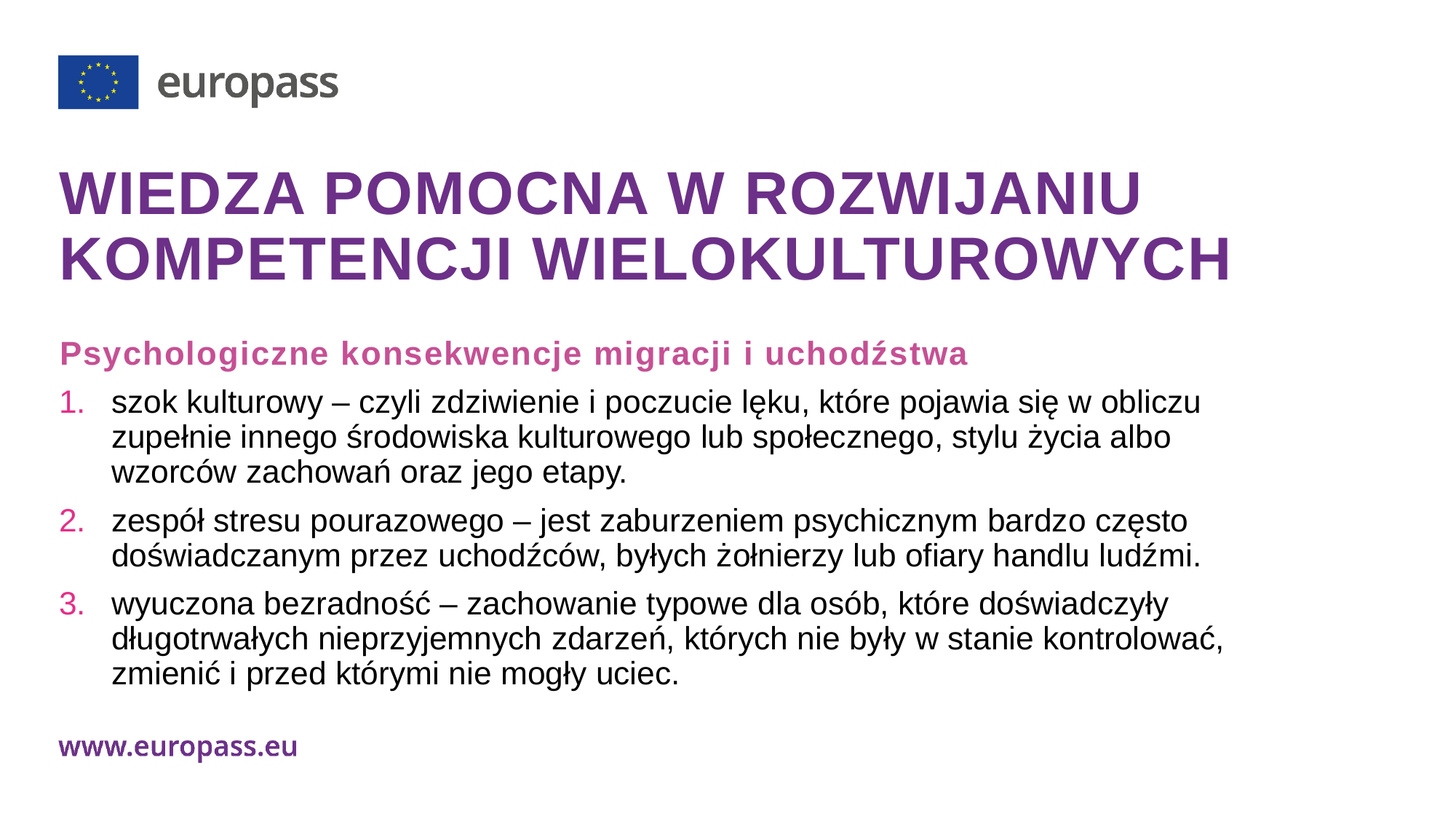

# WIEDZA POMOCNA W ROZWIJANIU KOMPETENCJI WIELOKULTUROWYCH
Psychologiczne konsekwencje migracji i uchodźstwa
szok kulturowy – czyli zdziwienie i poczucie lęku, które pojawia się w obliczu zupełnie innego środowiska kulturowego lub społecznego, stylu życia albo wzorców zachowań oraz jego etapy.
zespół stresu pourazowego – jest zaburzeniem psychicznym bardzo często doświadczanym przez uchodźców, byłych żołnierzy lub ofiary handlu ludźmi.
wyuczona bezradność – zachowanie typowe dla osób, które doświadczyły długotrwałych nieprzyjemnych zdarzeń, których nie były w stanie kontrolować, zmienić i przed którymi nie mogły uciec.